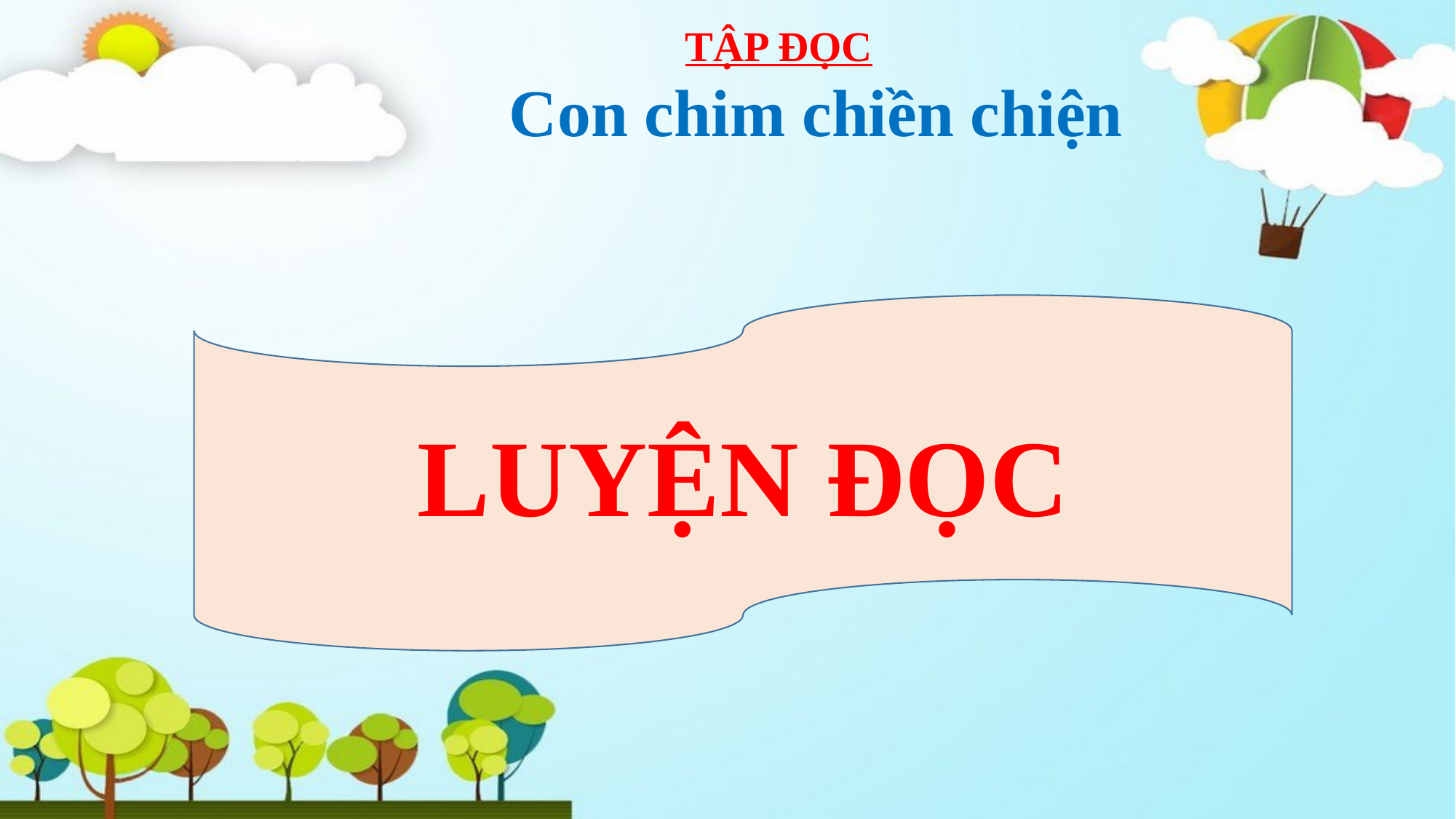

TẬP ĐỌC
     Con chim chiền chiện
LUYỆN ĐỌC